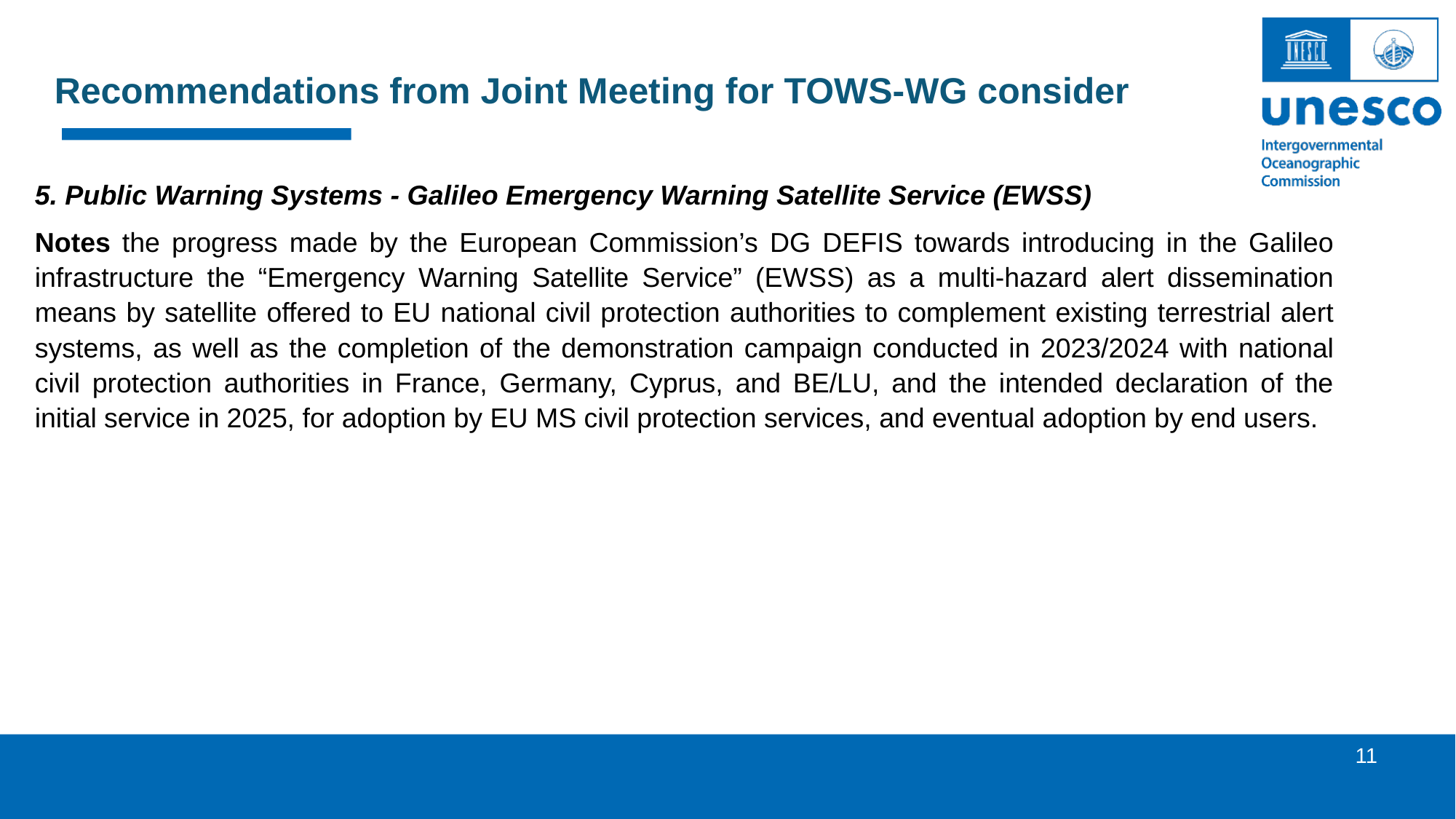

Recommendations from Joint Meeting for TOWS-WG consider

5. Public Warning Systems - Galileo Emergency Warning Satellite Service (EWSS)
Notes the progress made by the European Commission’s DG DEFIS towards introducing in the Galileo infrastructure the “Emergency Warning Satellite Service” (EWSS) as a multi-hazard alert dissemination means by satellite offered to EU national civil protection authorities to complement existing terrestrial alert systems, as well as the completion of the demonstration campaign conducted in 2023/2024 with national civil protection authorities in France, Germany, Cyprus, and BE/LU, and the intended declaration of the initial service in 2025, for adoption by EU MS civil protection services, and eventual adoption by end users.

11